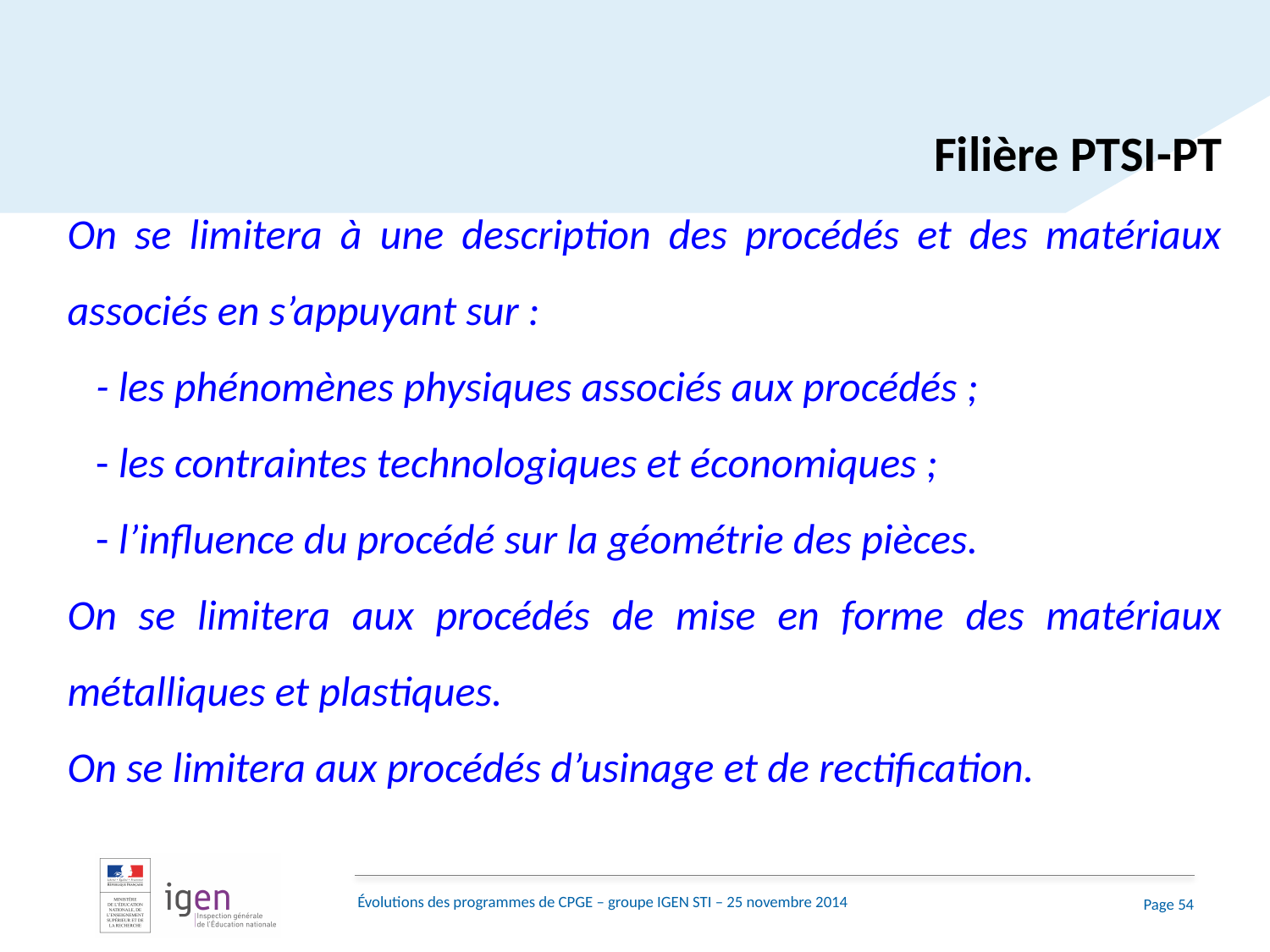

Filière PTSI-PT
On se limitera à une description des procédés et des matériaux associés en s’appuyant sur :
   - les phénomènes physiques associés aux procédés ;
   - les contraintes technologiques et économiques ;
   - l’influence du procédé sur la géométrie des pièces.
On se limitera aux procédés de mise en forme des matériaux métalliques et plastiques.
On se limitera aux procédés d’usinage et de rectification.